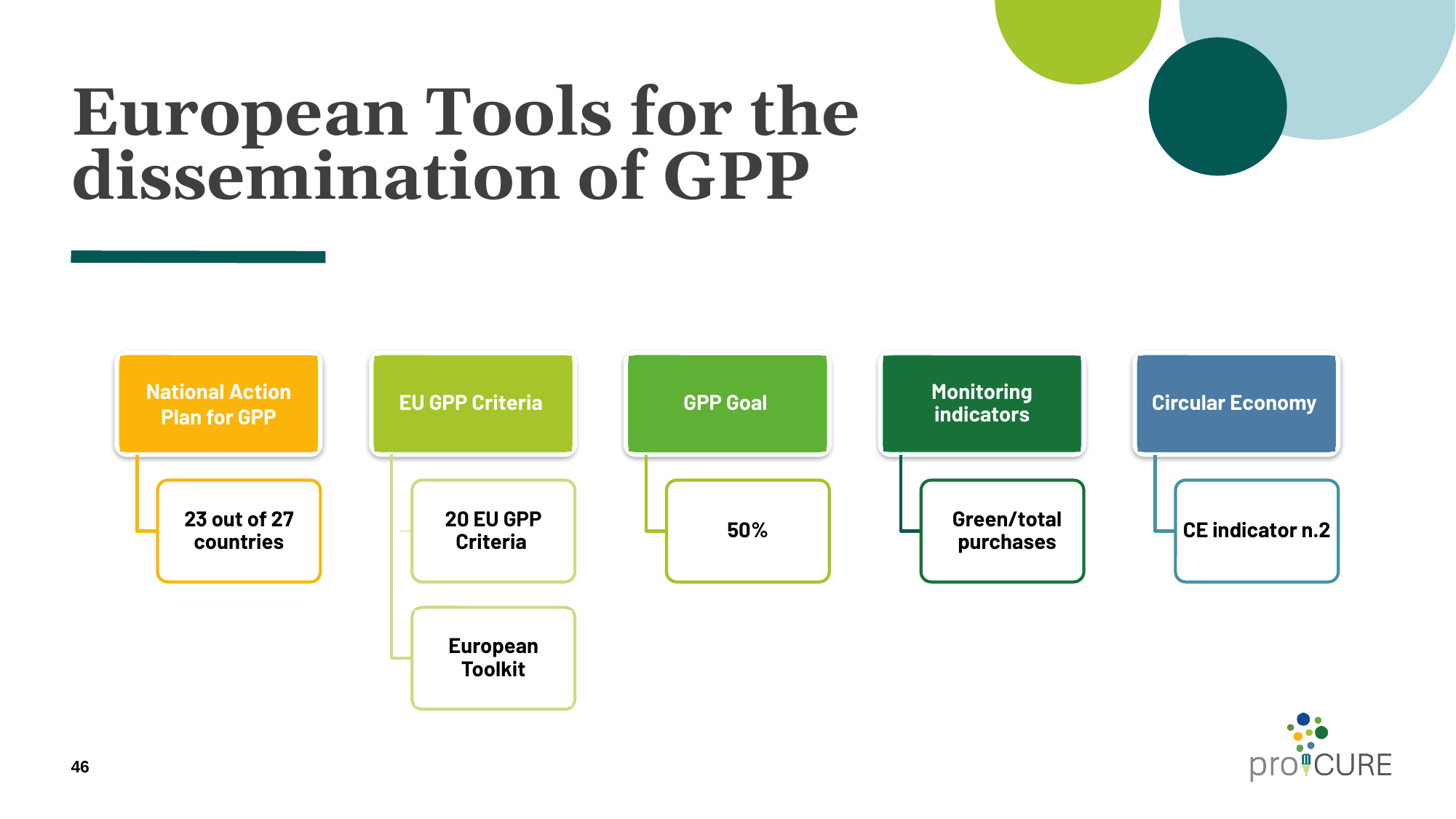

# European Tools for the dissemination of GPP

National Action Plan for GPP
EU GPP Criteria
GPP Goal
Monitoring indicators
Circular Economy

23 out of 27 countries
20 EU GPP Criteria
50%
CE indicator n.2
Green/total purchases

European Toolkit
46